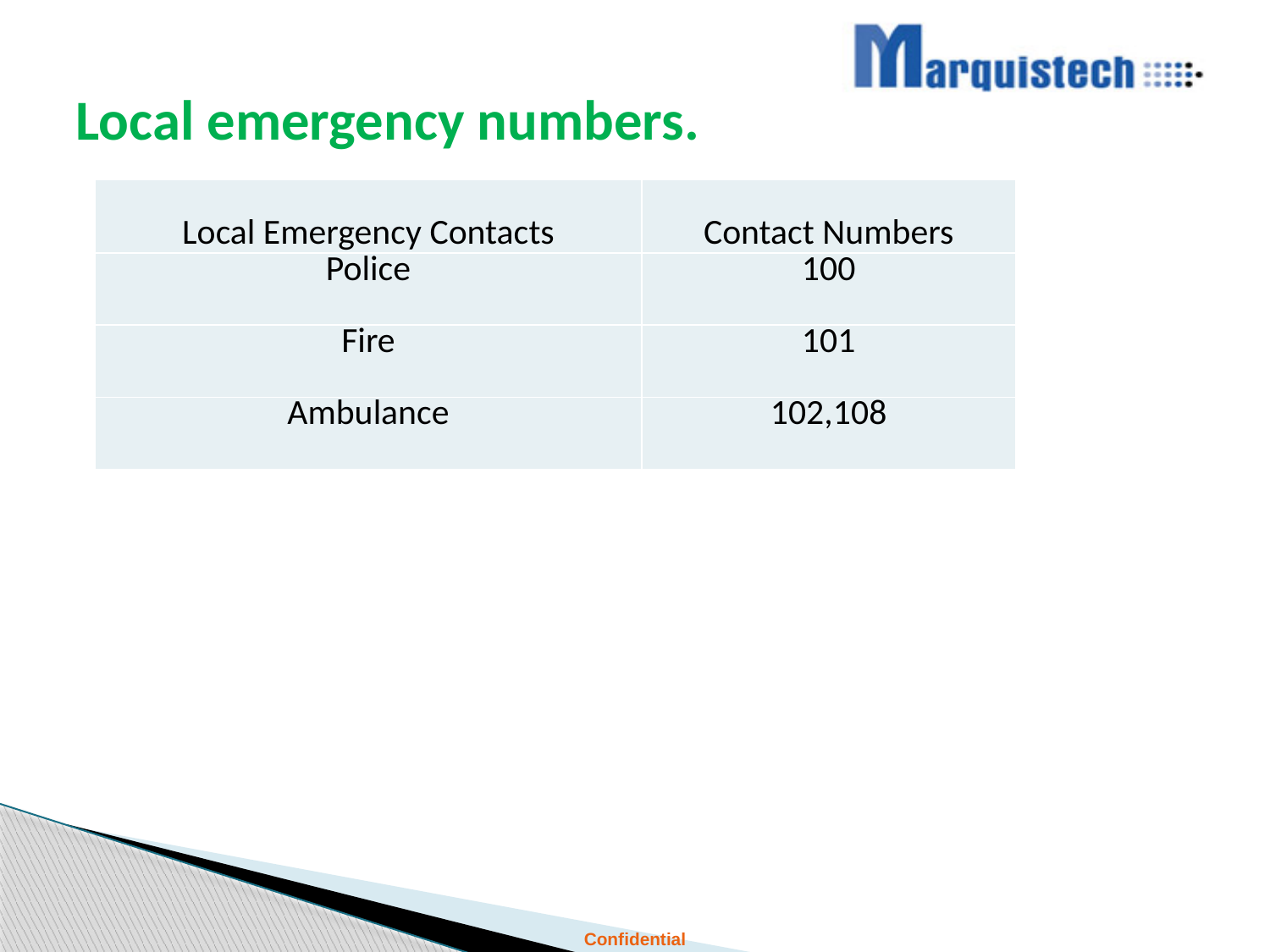

# Local emergency numbers.
| Local Emergency Contacts | Contact Numbers |
| --- | --- |
| Police | 100 |
| Fire | 101 |
| Ambulance | 102,108 |